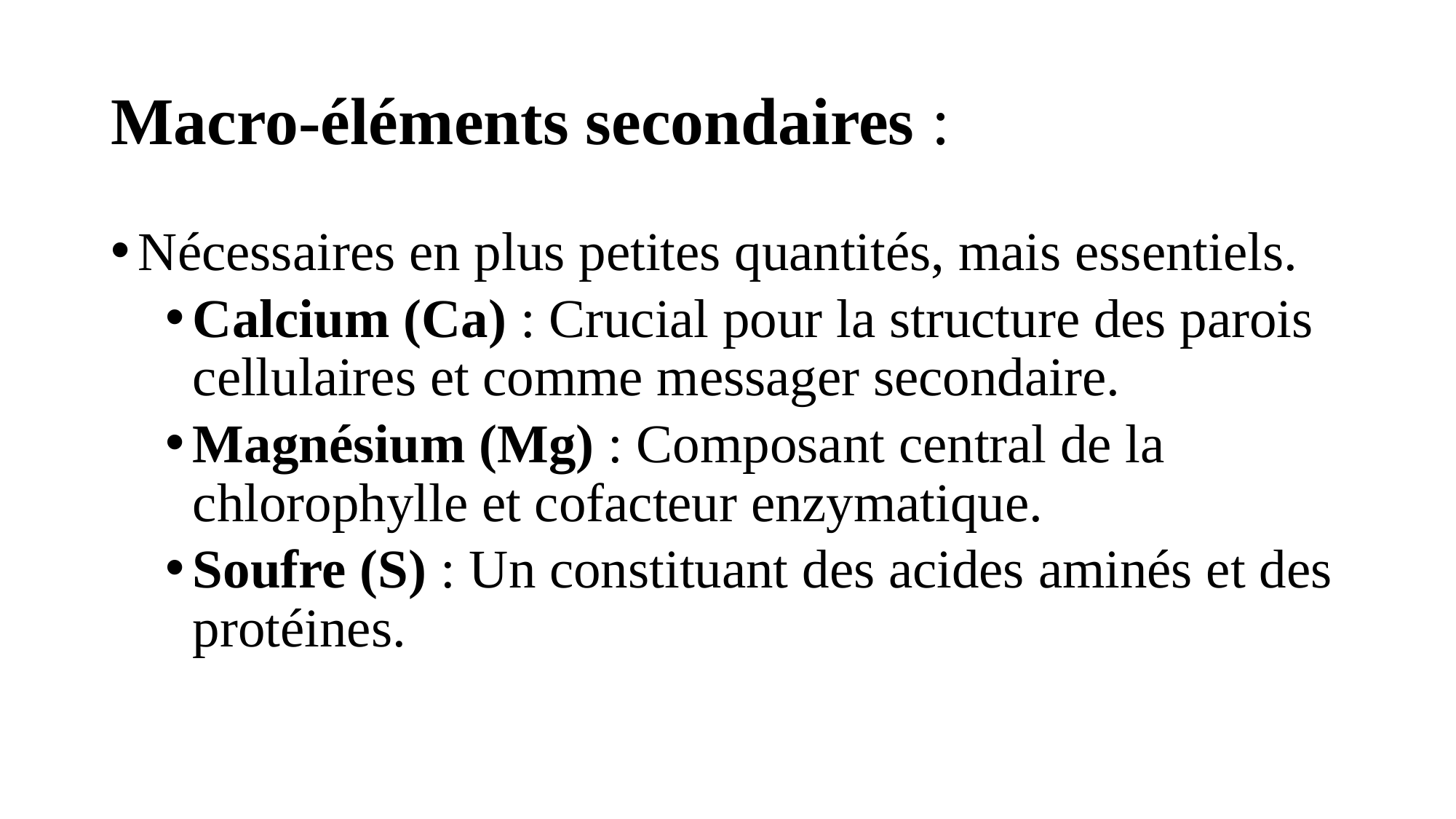

# Macro-éléments secondaires :
Nécessaires en plus petites quantités, mais essentiels.
Calcium (Ca) : Crucial pour la structure des parois cellulaires et comme messager secondaire.
Magnésium (Mg) : Composant central de la chlorophylle et cofacteur enzymatique.
Soufre (S) : Un constituant des acides aminés et des protéines.